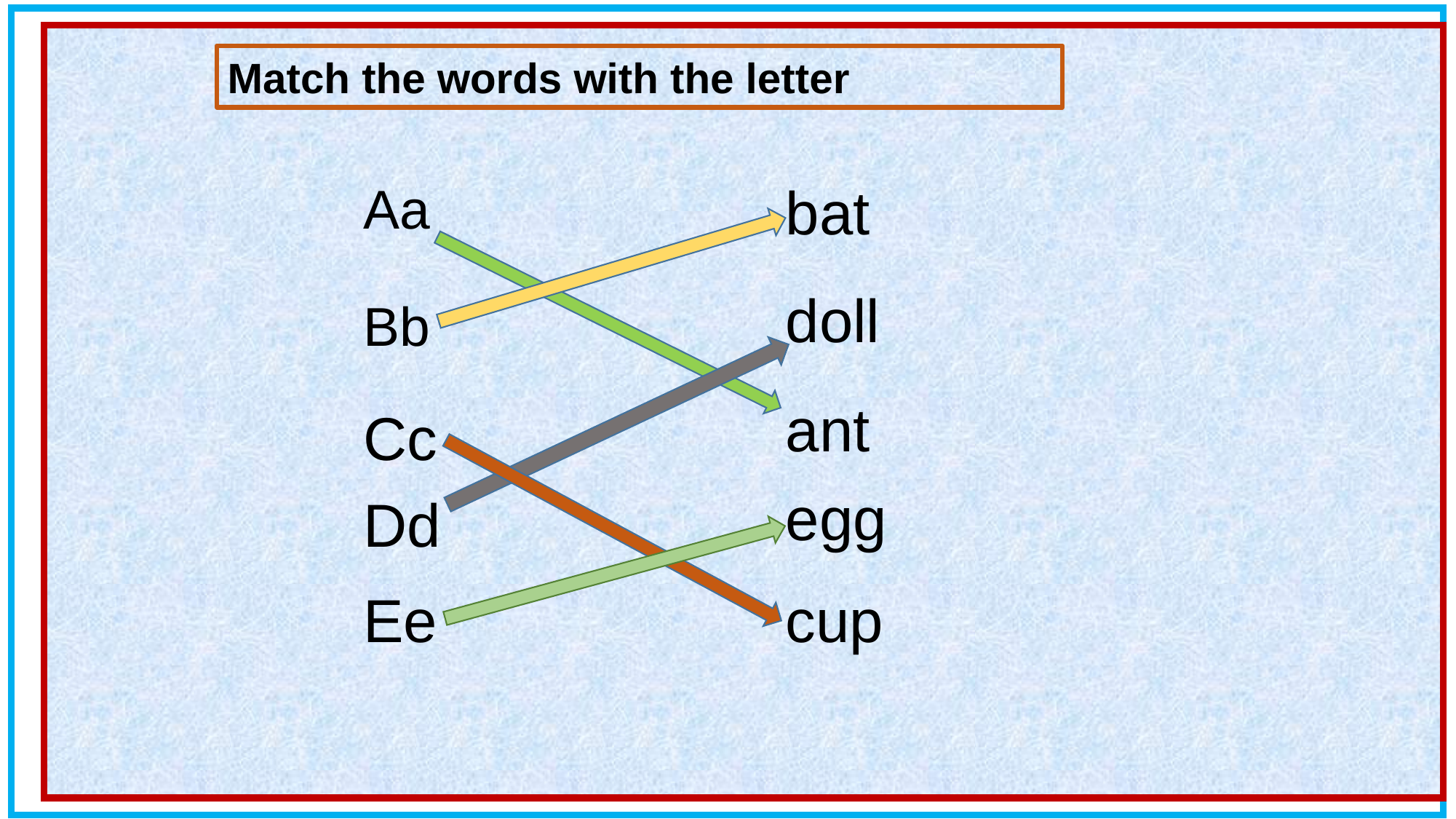

Match the words with the letter
Aa
bat

doll
Bb

ant
Cc

egg
Dd

Ee
cup